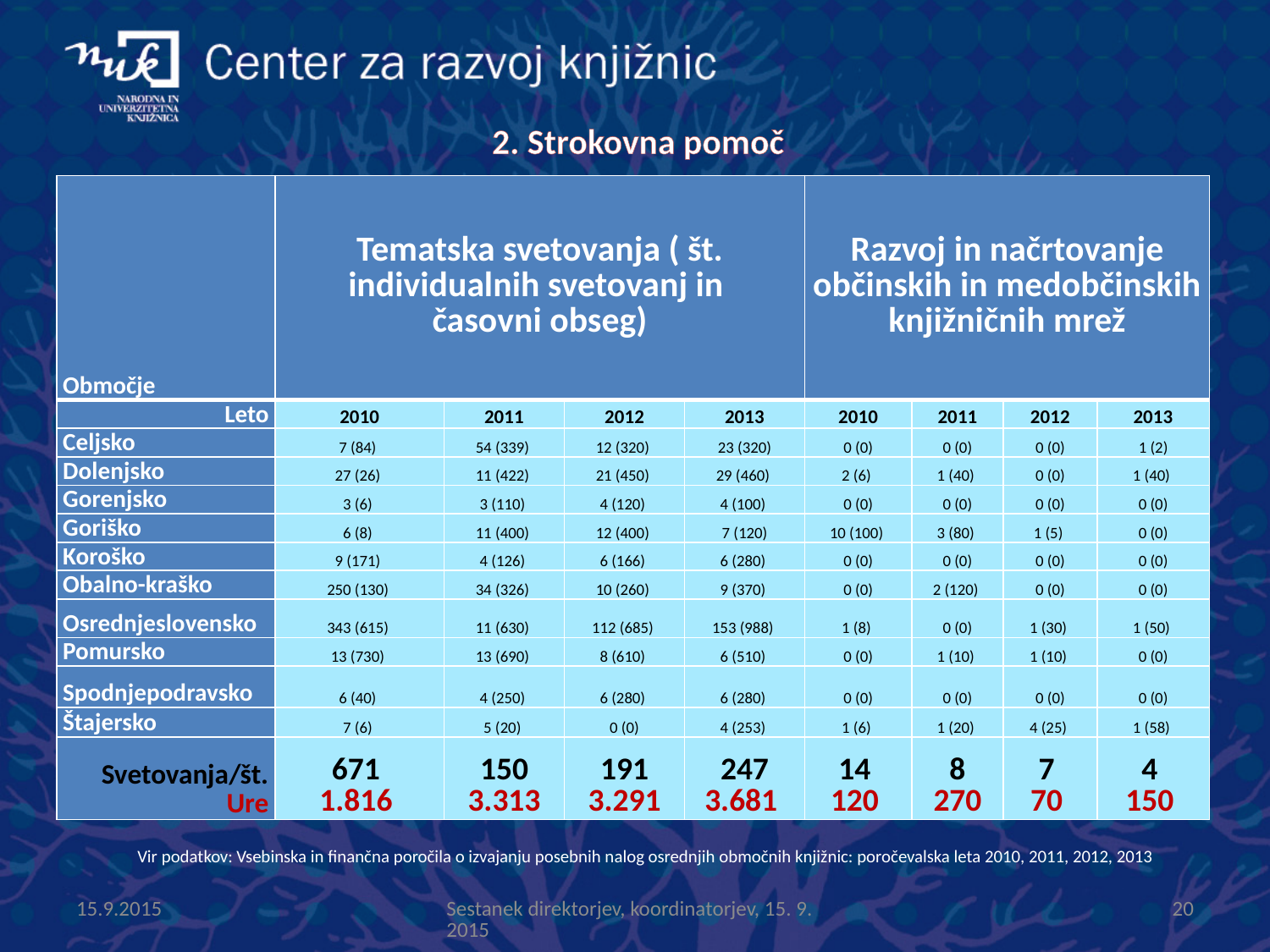

# 2. Strokovna pomoč
| Območje | Tematska svetovanja ( št. individualnih svetovanj in časovni obseg) |  |  |  | Razvoj in načrtovanje občinskih in medobčinskih knjižničnih mrež |  |  |  |
| --- | --- | --- | --- | --- | --- | --- | --- | --- |
| Leto | 2010 | 2011 | 2012 | 2013 | 2010 | 2011 | 2012 | 2013 |
| Celjsko | 7 (84) | 54 (339) | 12 (320) | 23 (320) | 0 (0) | 0 (0) | 0 (0) | 1 (2) |
| Dolenjsko | 27 (26) | 11 (422) | 21 (450) | 29 (460) | 2 (6) | 1 (40) | 0 (0) | 1 (40) |
| Gorenjsko | 3 (6) | 3 (110) | 4 (120) | 4 (100) | 0 (0) | 0 (0) | 0 (0) | 0 (0) |
| Goriško | 6 (8) | 11 (400) | 12 (400) | 7 (120) | 10 (100) | 3 (80) | 1 (5) | 0 (0) |
| Koroško | 9 (171) | 4 (126) | 6 (166) | 6 (280) | 0 (0) | 0 (0) | 0 (0) | 0 (0) |
| Obalno-kraško | 250 (130) | 34 (326) | 10 (260) | 9 (370) | 0 (0) | 2 (120) | 0 (0) | 0 (0) |
| Osrednjeslovensko | 343 (615) | 11 (630) | 112 (685) | 153 (988) | 1 (8) | 0 (0) | 1 (30) | 1 (50) |
| Pomursko | 13 (730) | 13 (690) | 8 (610) | 6 (510) | 0 (0) | 1 (10) | 1 (10) | 0 (0) |
| Spodnjepodravsko | 6 (40) | 4 (250) | 6 (280) | 6 (280) | 0 (0) | 0 (0) | 0 (0) | 0 (0) |
| Štajersko | 7 (6) | 5 (20) | 0 (0) | 4 (253) | 1 (6) | 1 (20) | 4 (25) | 1 (58) |
| Svetovanja/št. Ure | 671 1.816 | 150 3.313 | 191 3.291 | 247 3.681 | 14 120 | 8 270 | 7 70 | 4 150 |
Vir podatkov: Vsebinska in finančna poročila o izvajanju posebnih nalog osrednjih območnih knjižnic: poročevalska leta 2010, 2011, 2012, 2013
15.9.2015
Sestanek direktorjev, koordinatorjev, 15. 9. 2015
20